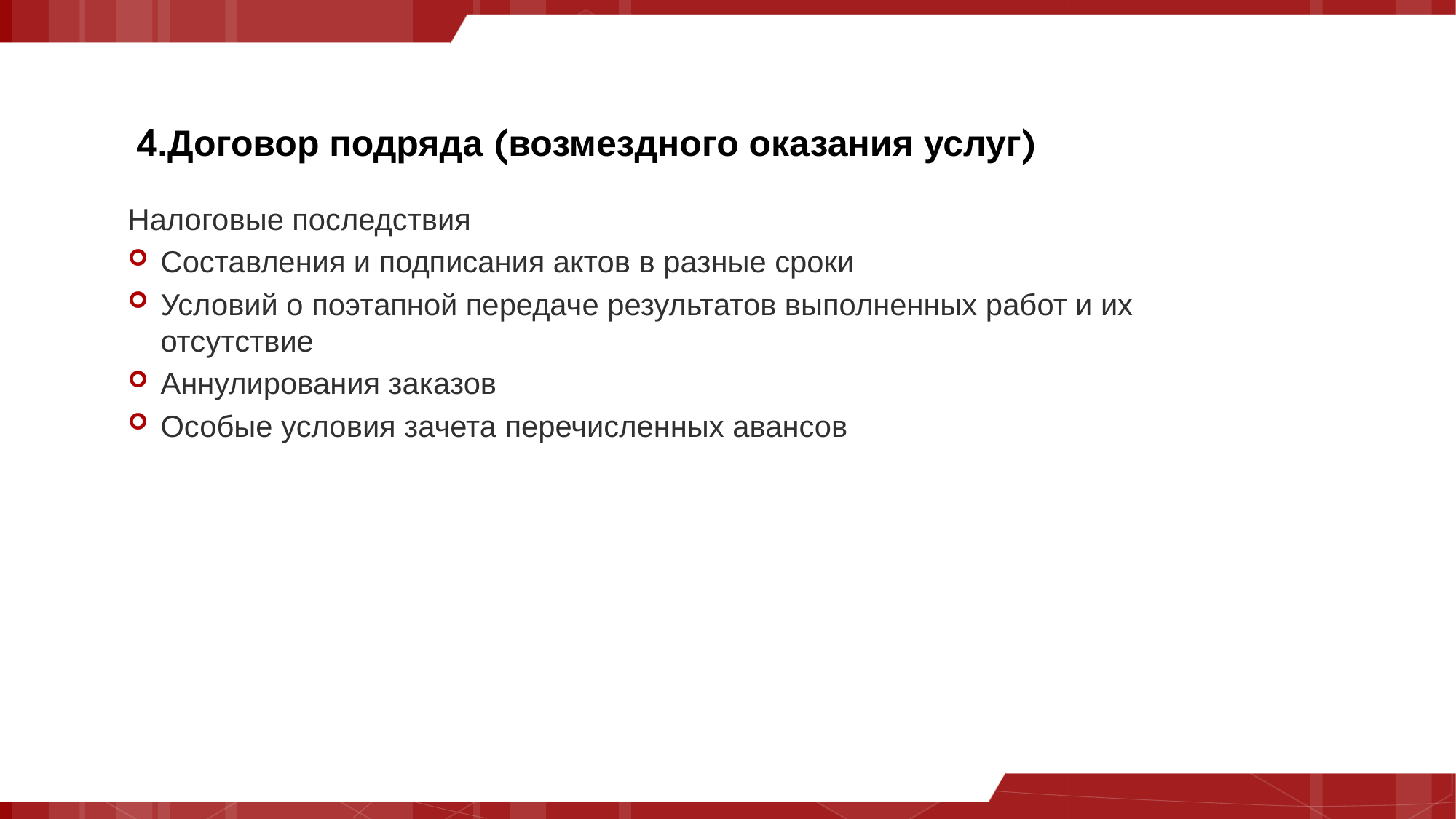

# 4.Договор подряда (возмездного оказания услуг)
Налоговые последствия
Составления и подписания актов в разные сроки
Условий о поэтапной передаче результатов выполненных работ и их отсутствие
Аннулирования заказов
Особые условия зачета перечисленных авансов